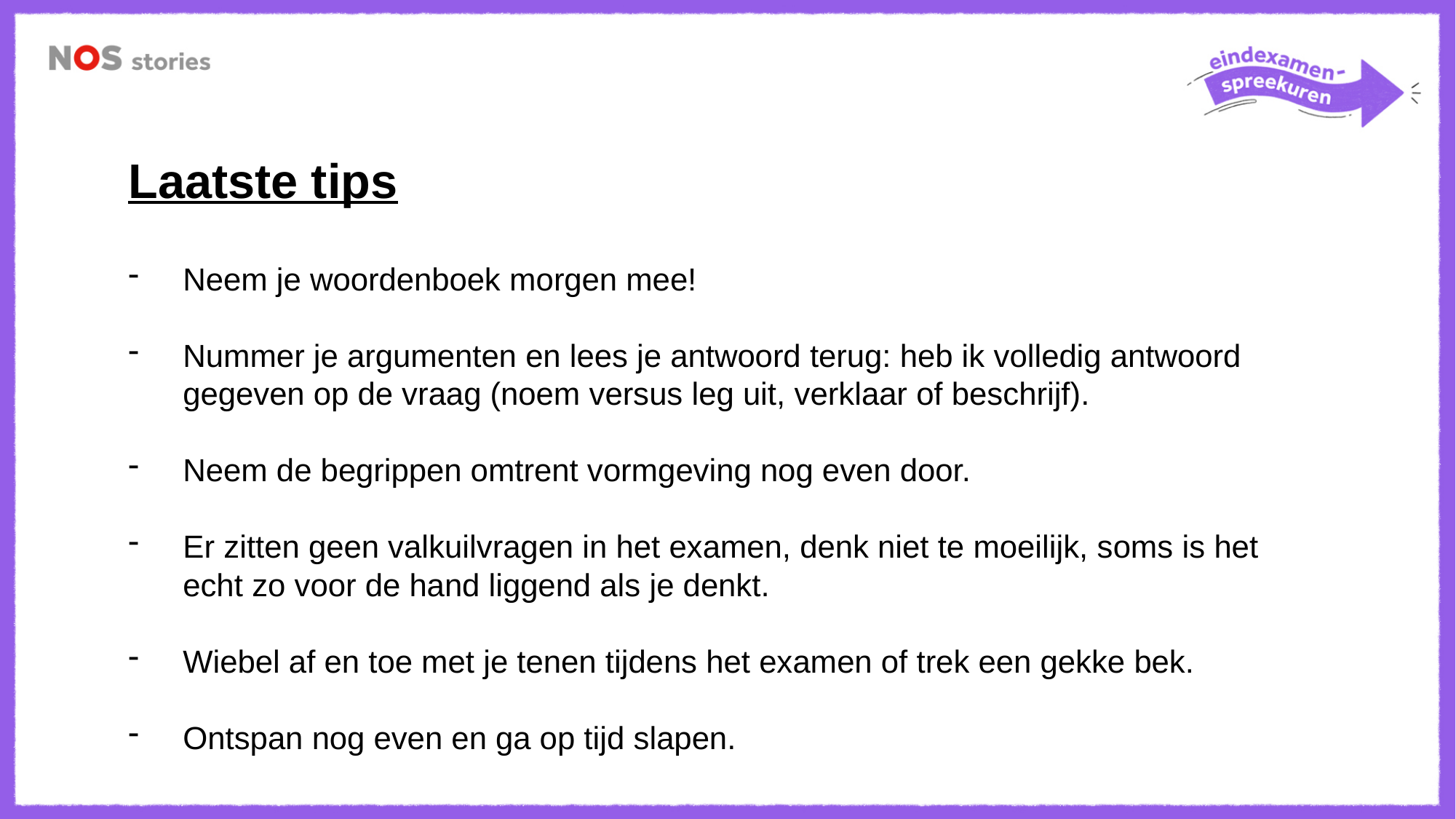

Laatste tips

Neem je woordenboek morgen mee!

Nummer je argumenten en lees je antwoord terug: heb ik volledig antwoord gegeven op de vraag (noem versus leg uit, verklaar of beschrijf).

Neem de begrippen omtrent vormgeving nog even door.

Er zitten geen valkuilvragen in het examen, denk niet te moeilijk, soms is het echt zo voor de hand liggend als je denkt.

Wiebel af en toe met je tenen tijdens het examen of trek een gekke bek.

Ontspan nog even en ga op tijd slapen.